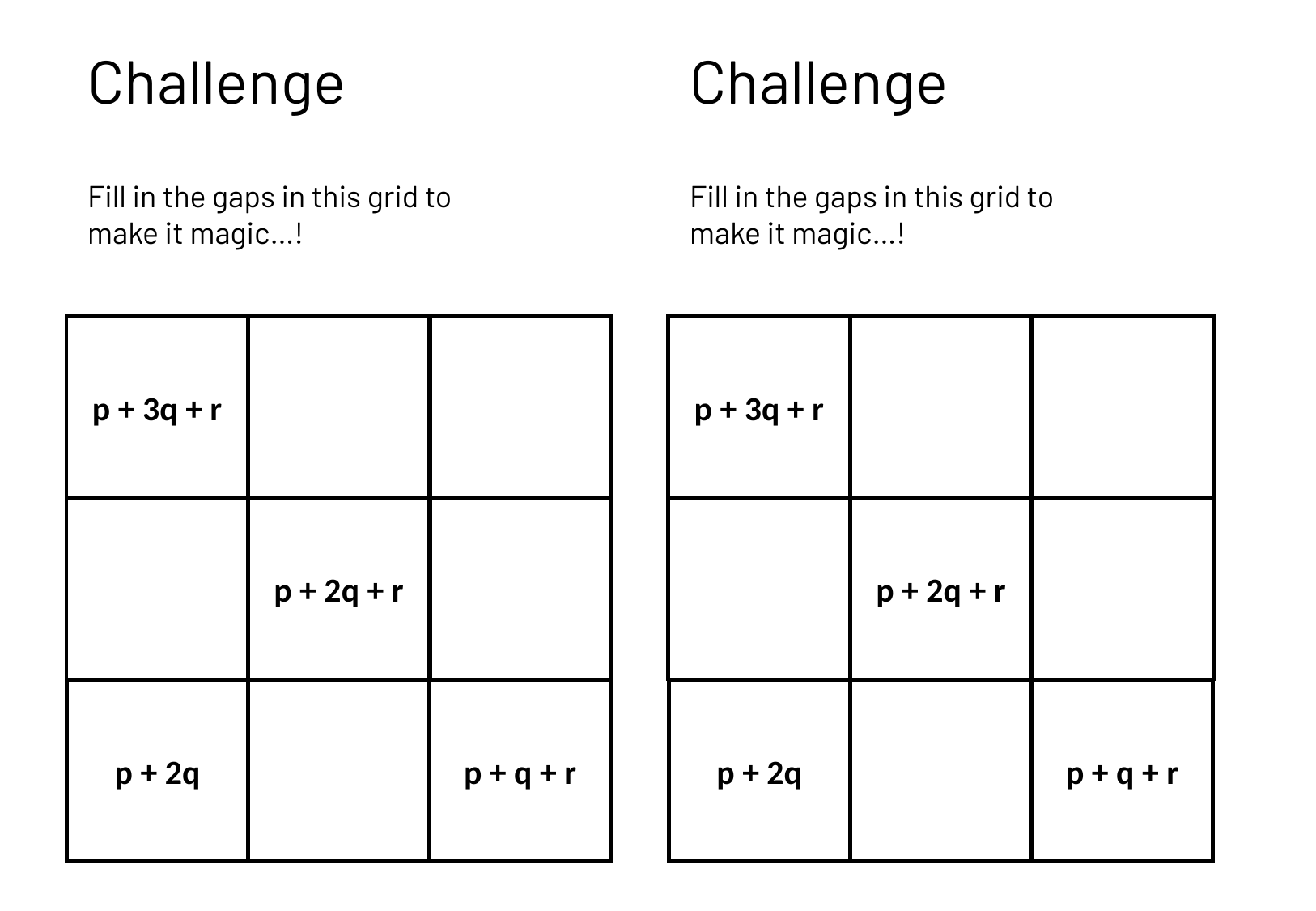

Challenge
Challenge
Fill in the gaps in this grid to make it magic…!
Fill in the gaps in this grid to make it magic…!
p + 3q + r

p + 3q + r

p + 2q + r

p + 2q + r

p + 2q

p + q + r
p + 2q

p + q + r